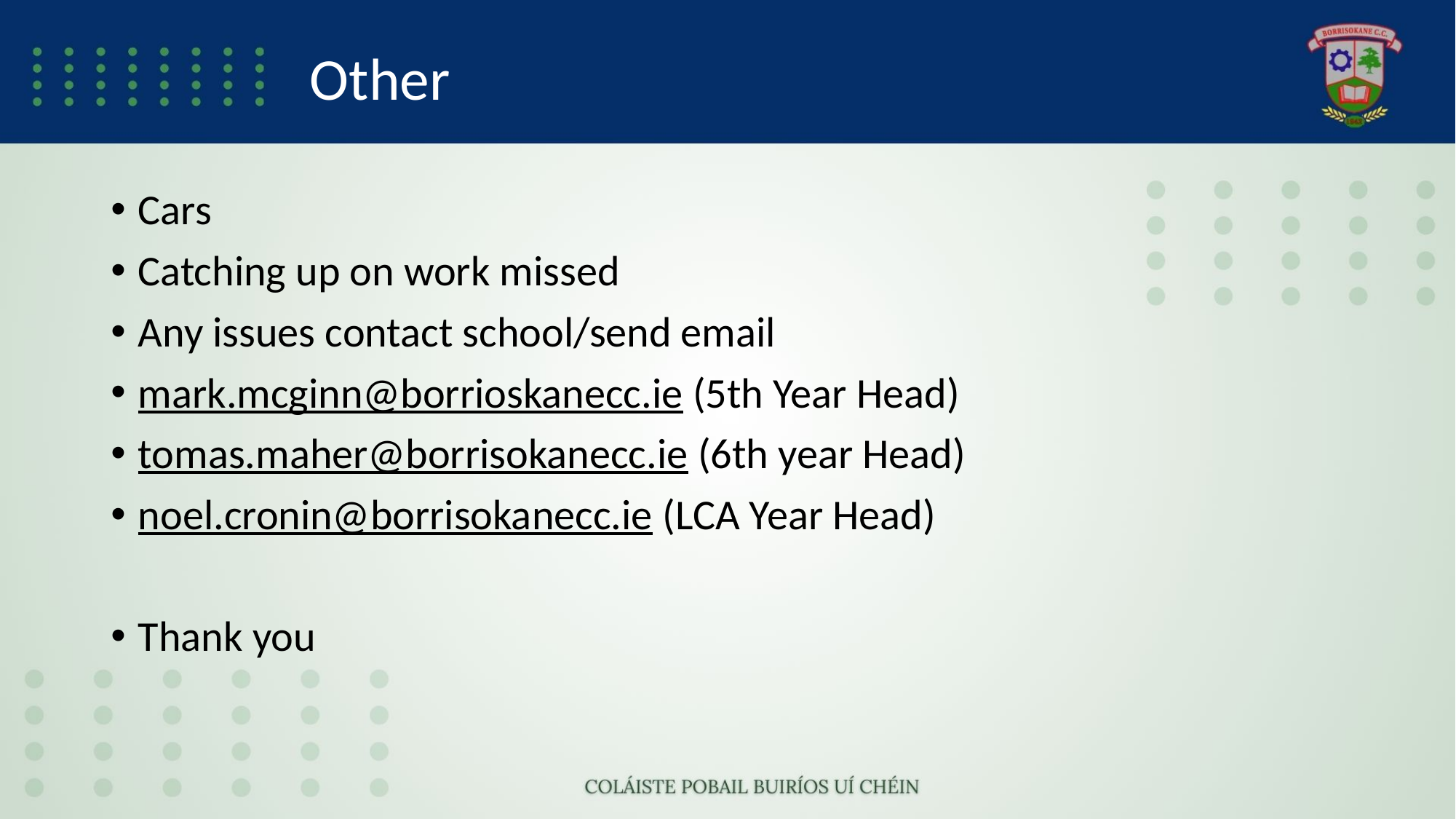

# Other
Cars
Catching up on work missed
Any issues contact school/send email
mark.mcginn@borrioskanecc.ie (5th Year Head)
tomas.maher@borrisokanecc.ie (6th year Head)
noel.cronin@borrisokanecc.ie (LCA Year Head)

Thank you